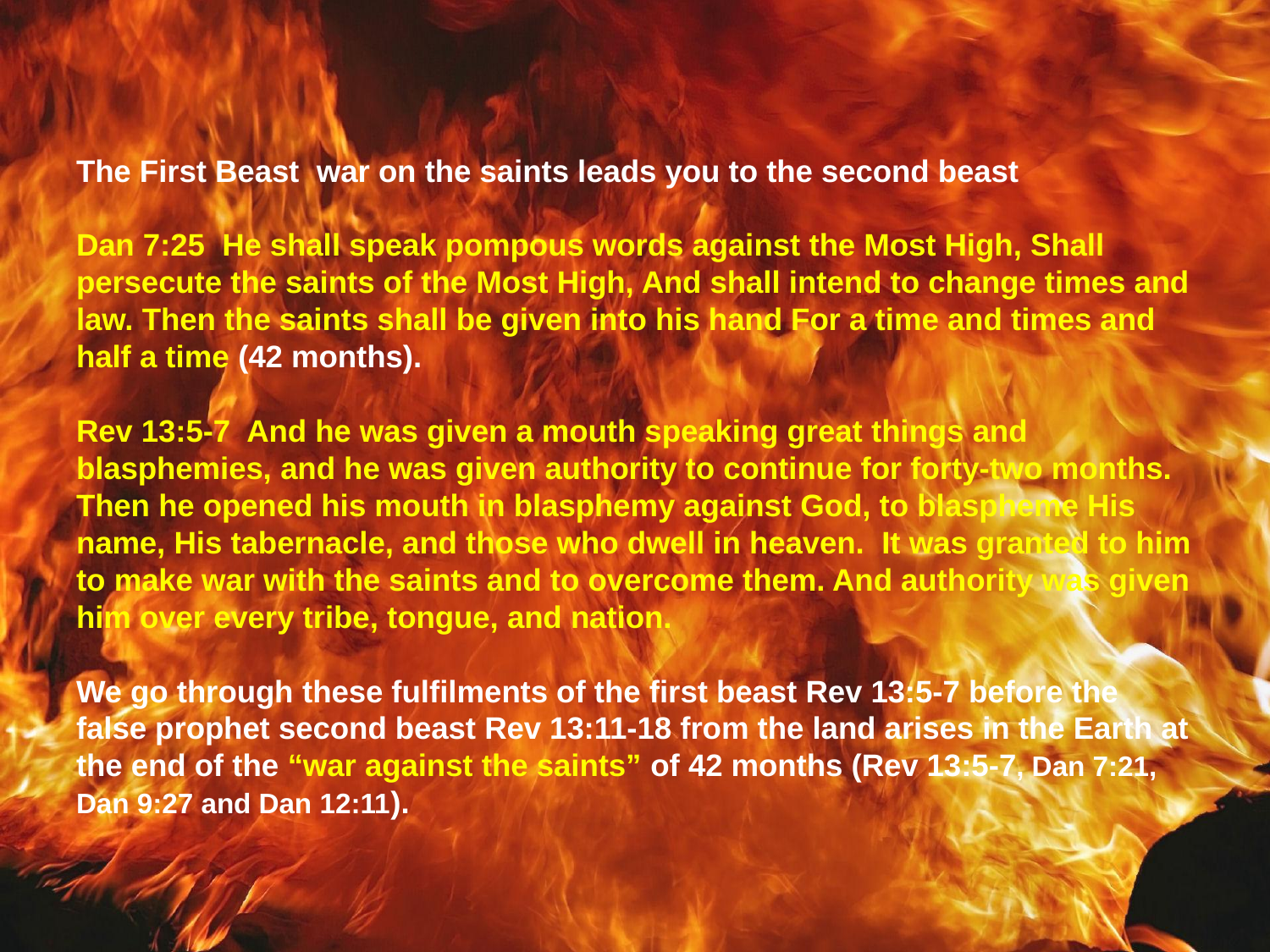

# The First Beast  war on the saints leads you to the second beast Dan 7:25  He shall speak pompous words against the Most High, Shall persecute the saints of the Most High, And shall intend to change times and law. Then the saints shall be given into his hand For a time and times and half a time (42 months).    Rev 13:5-7  And he was given a mouth speaking great things and blasphemies, and he was given authority to continue for forty-two months.  Then he opened his mouth in blasphemy against God, to blaspheme His name, His tabernacle, and those who dwell in heaven.  It was granted to him to make war with the saints and to overcome them. And authority was given him over every tribe, tongue, and nation.    We go through these fulfilments of the first beast Rev 13:5-7 before the false prophet second beast Rev 13:11-18 from the land arises in the Earth at the end of the “war against the saints” of 42 months (Rev 13:5-7, Dan 7:21, Dan 9:27 and Dan 12:11).